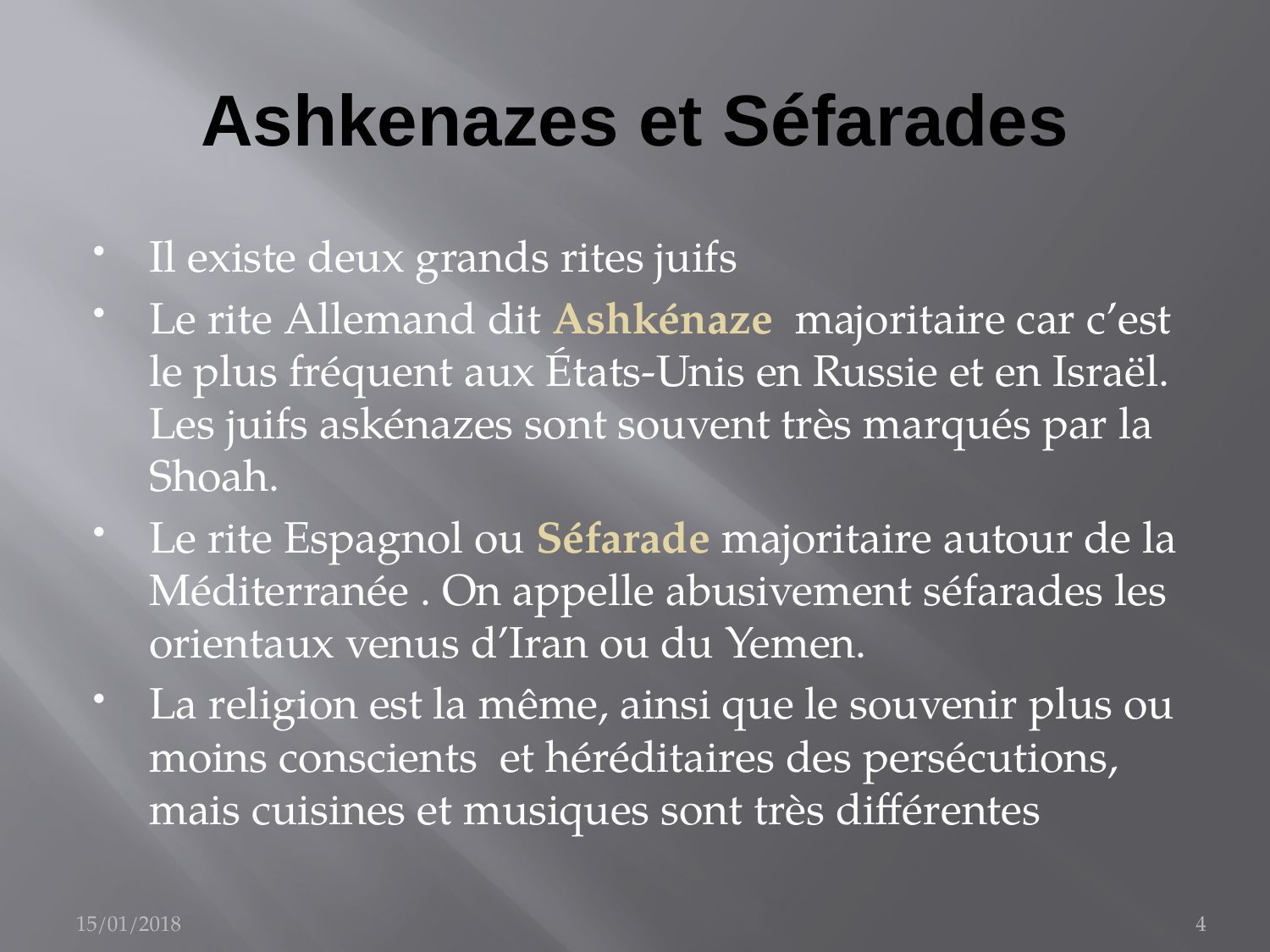

# Ashkenazes et Séfarades
Il existe deux grands rites juifs
Le rite Allemand dit Ashkénaze  majoritaire car c’est le plus fréquent aux États-Unis en Russie et en Israël. Les juifs askénazes sont souvent très marqués par la Shoah.
Le rite Espagnol ou Séfarade majoritaire autour de la Méditerranée . On appelle abusivement séfarades les orientaux venus d’Iran ou du Yemen.
La religion est la même, ainsi que le souvenir plus ou moins conscients  et héréditaires des persécutions, mais cuisines et musiques sont très différentes
15/01/2018
4